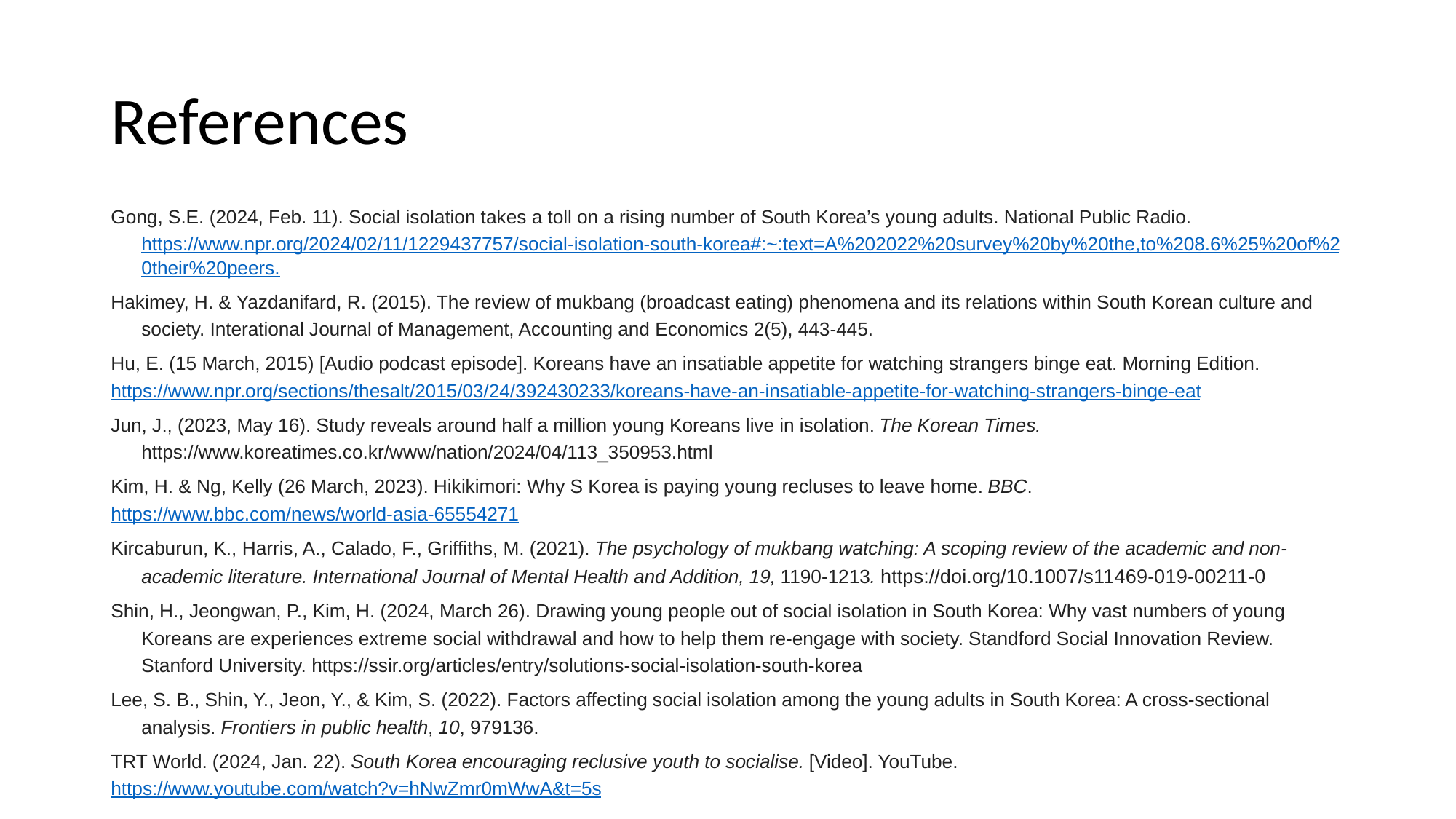

# References
Gong, S.E. (2024, Feb. 11). Social isolation takes a toll on a rising number of South Korea’s young adults. National Public Radio. https://www.npr.org/2024/02/11/1229437757/social-isolation-south-korea#:~:text=A%202022%20survey%20by%20the,to%208.6%25%20of%20their%20peers.
Hakimey, H. & Yazdanifard, R. (2015). The review of mukbang (broadcast eating) phenomena and its relations within South Korean culture and society. Interational Journal of Management, Accounting and Economics 2(5), 443-445.
Hu, E. (15 March, 2015) [Audio podcast episode]. Koreans have an insatiable appetite for watching strangers binge eat. Morning Edition. https://www.npr.org/sections/thesalt/2015/03/24/392430233/koreans-have-an-insatiable-appetite-for-watching-strangers-binge-eat
Jun, J., (2023, May 16). Study reveals around half a million young Koreans live in isolation. The Korean Times. https://www.koreatimes.co.kr/www/nation/2024/04/113_350953.html
Kim, H. & Ng, Kelly (26 March, 2023). Hikikimori: Why S Korea is paying young recluses to leave home. BBC. https://www.bbc.com/news/world-asia-65554271
Kircaburun, K., Harris, A., Calado, F., Griffiths, M. (2021). The psychology of mukbang watching: A scoping review of the academic and non-academic literature. International Journal of Mental Health and Addition, 19, 1190-1213. https://doi.org/10.1007/s11469-019-00211-0
Shin, H., Jeongwan, P., Kim, H. (2024, March 26). Drawing young people out of social isolation in South Korea: Why vast numbers of young Koreans are experiences extreme social withdrawal and how to help them re-engage with society. Standford Social Innovation Review. Stanford University. https://ssir.org/articles/entry/solutions-social-isolation-south-korea
Lee, S. B., Shin, Y., Jeon, Y., & Kim, S. (2022). Factors affecting social isolation among the young adults in South Korea: A cross-sectional analysis. Frontiers in public health, 10, 979136.
TRT World. (2024, Jan. 22). South Korea encouraging reclusive youth to socialise. [Video]. YouTube. https://www.youtube.com/watch?v=hNwZmr0mWwA&t=5s